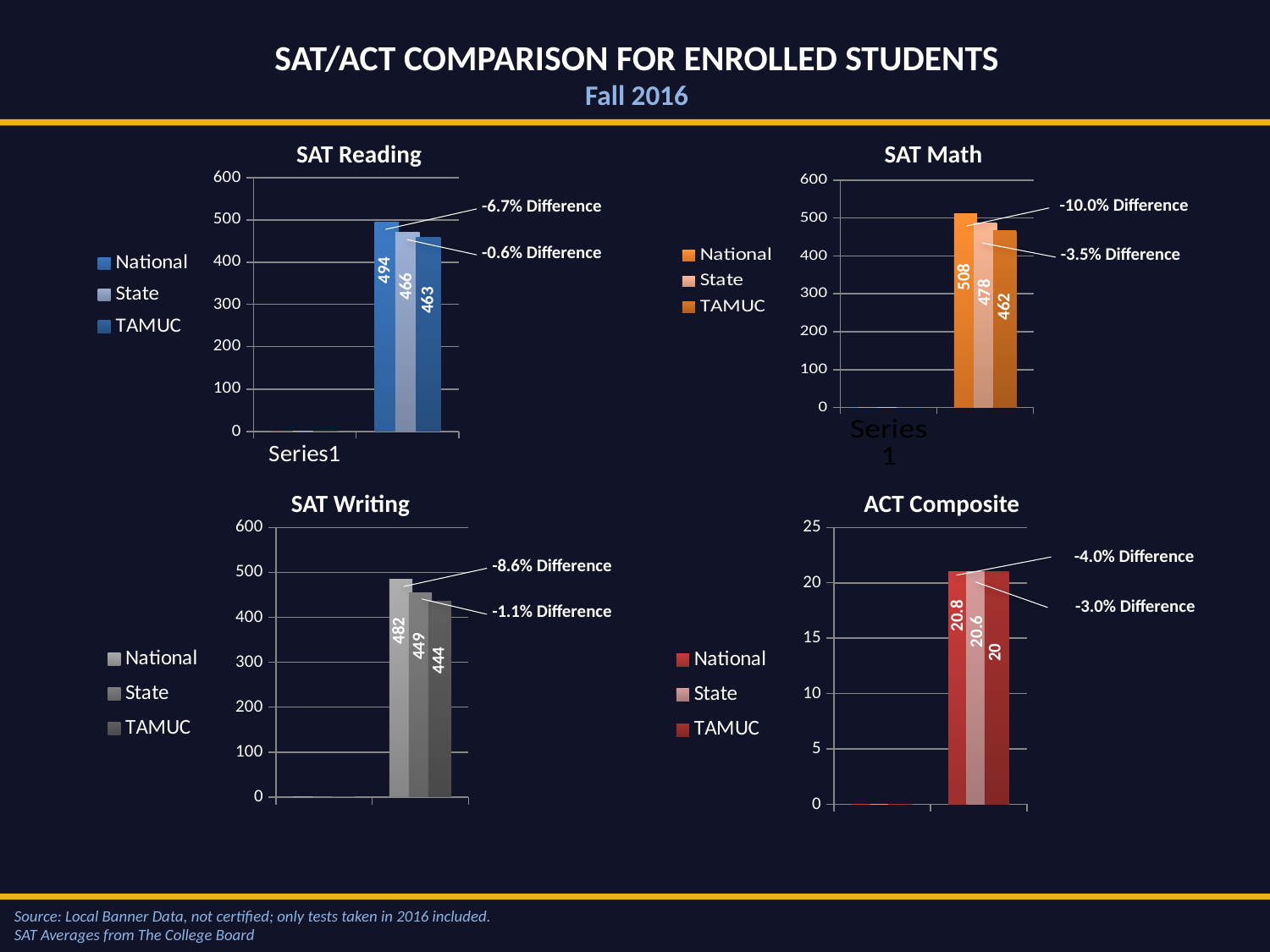

SAT/ACT Comparison for Enrolled Students
Fall 2016

SAT Reading
SAT Math

### Chart

| Category | National | State   | TAMUC   |
|---|---|---|---|
|  | 0.0 | 0.0 | 0.0 |
|  | 495.0 | 470.0 | 458.0 |

### Chart

| Category | National | State   | TAMUC   |
|---|---|---|---|
|  | 0.0 | 0.0 | 0.0 |
|  | 511.0 | 486.0 | 467.0 |
-10.0% Difference
-6.7% Difference
-0.6% Difference
494
-3.5% Difference
508
466
478
463
462
| Test | TAMUC Average | National Average | Difference | State Average | Difference |
| --- | --- | --- | --- | --- | --- |
| SAT Reading | 458 | 495 | -7.47% | 470 | -2.55% |
| SAT Math | 467 | 511 | -8.89% | 486 | -4.04% |
| SAT Writing | 436 | 484 | -9.70% | 454 | -3.83% |
| ACT Composite | 21 | 21 | 0.00% | 21 | 0.00% |
SAT Writing
ACT Composite

### Chart

| Category | National | State   | TAMUC   |
|---|---|---|---|
|     | 0.0 | 0.0 | 0.0 |

### Chart

| Category | National | State   | TAMUC   |
|---|---|---|---|
|     | 0.0 | 0.0 | 0.0 |
-4.0% Difference
-8.6% Difference
20.8
-3.0% Difference
-1.1% Difference
482
20.6
449
20
444

Source: Local Banner Data, not certified; only tests taken in 2016 included.
SAT Averages from The College Board